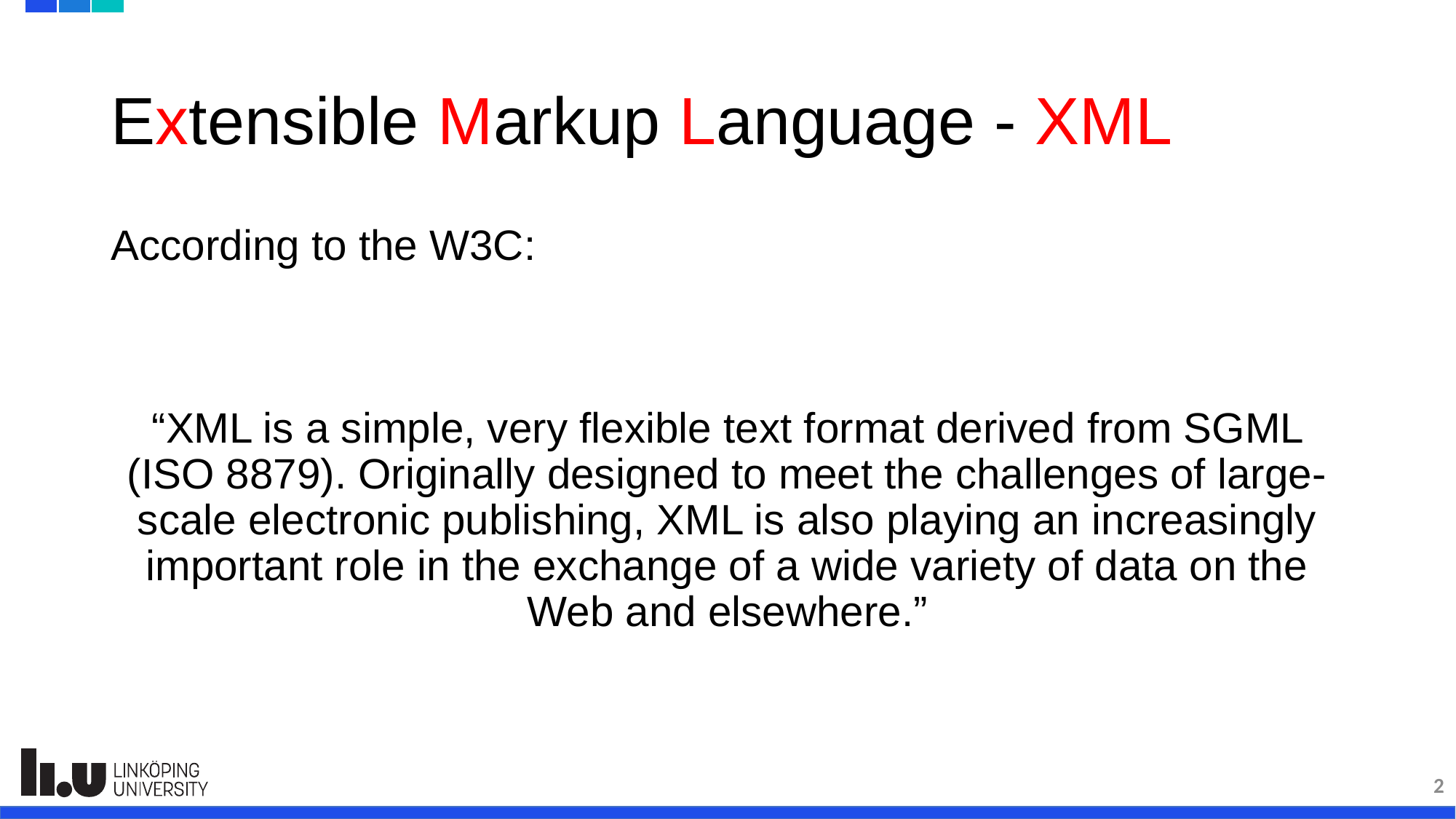

# Extensible Markup Language - XML
According to the W3C:

“XML is a simple, very flexible text format derived from SGML (ISO 8879). Originally designed to meet the challenges of large-scale electronic publishing, XML is also playing an increasingly important role in the exchange of a wide variety of data on the Web and elsewhere.”
2